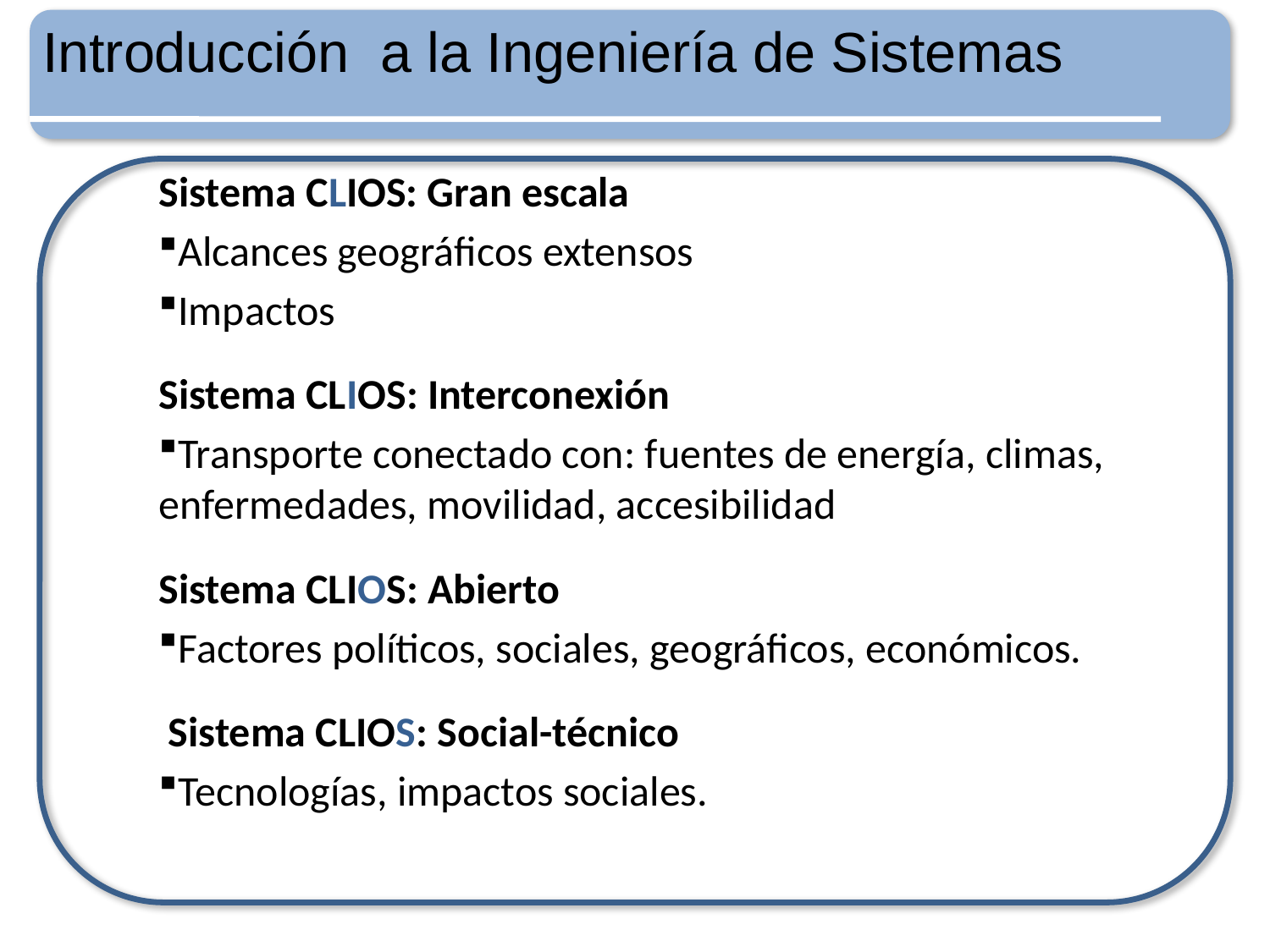

Introducción  a la Ingeniería de Sistemas
Sistema CLIOS: Gran escala
Alcances geográficos extensos
Impactos

Sistema CLIOS: Interconexión
Transporte conectado con: fuentes de energía, climas, enfermedades, movilidad, accesibilidad

Sistema CLIOS: Abierto
Factores políticos, sociales, geográficos, económicos.

 Sistema CLIOS: Social-técnico
Tecnologías, impactos sociales.